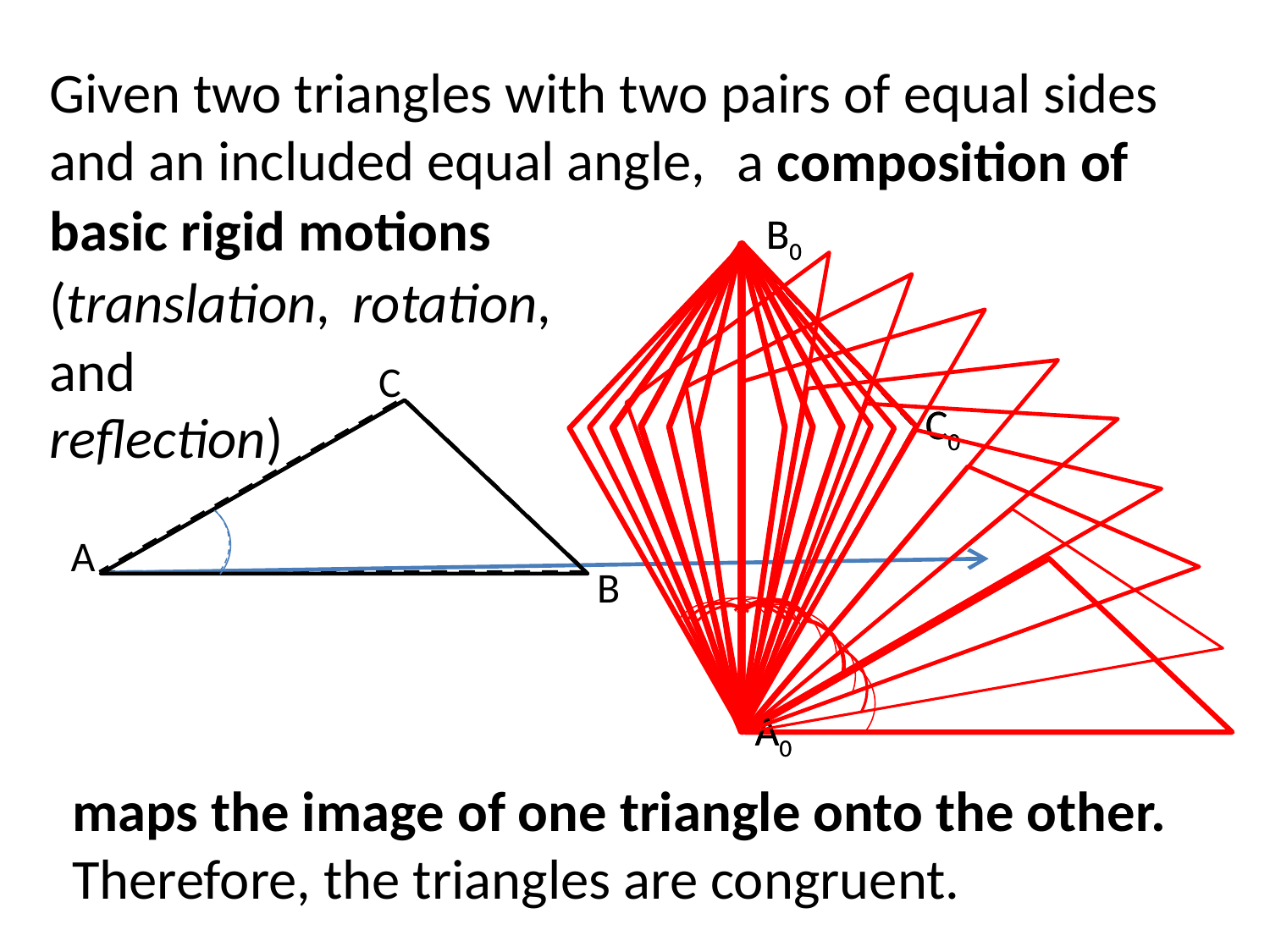

Given two triangles with two pairs of equal sides and an included equal angle,
a composition of
basic rigid motions
B0
B0
(translation,
rotation,
and
reflection)
C

C0
C0

A
B

A0
A0
maps the image of one triangle onto the other.
Therefore, the triangles are congruent.